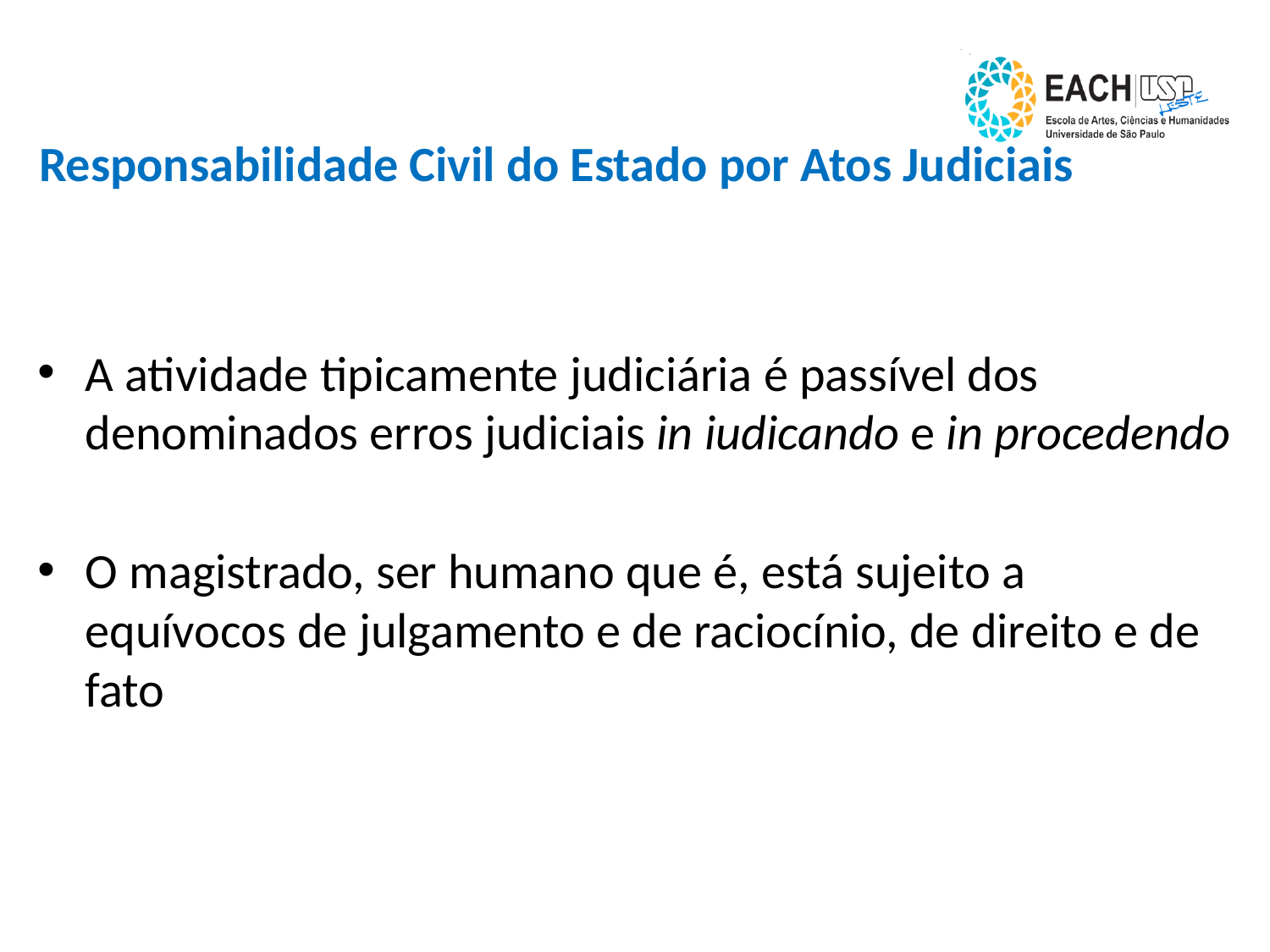

# Responsabilidade Civil do Estado por Atos Judiciais

A atividade tipicamente judiciária é passível dos denominados erros judiciais in iudicando e in procedendo

O magistrado, ser humano que é, está sujeito a equívocos de julgamento e de raciocínio, de direito e de fato